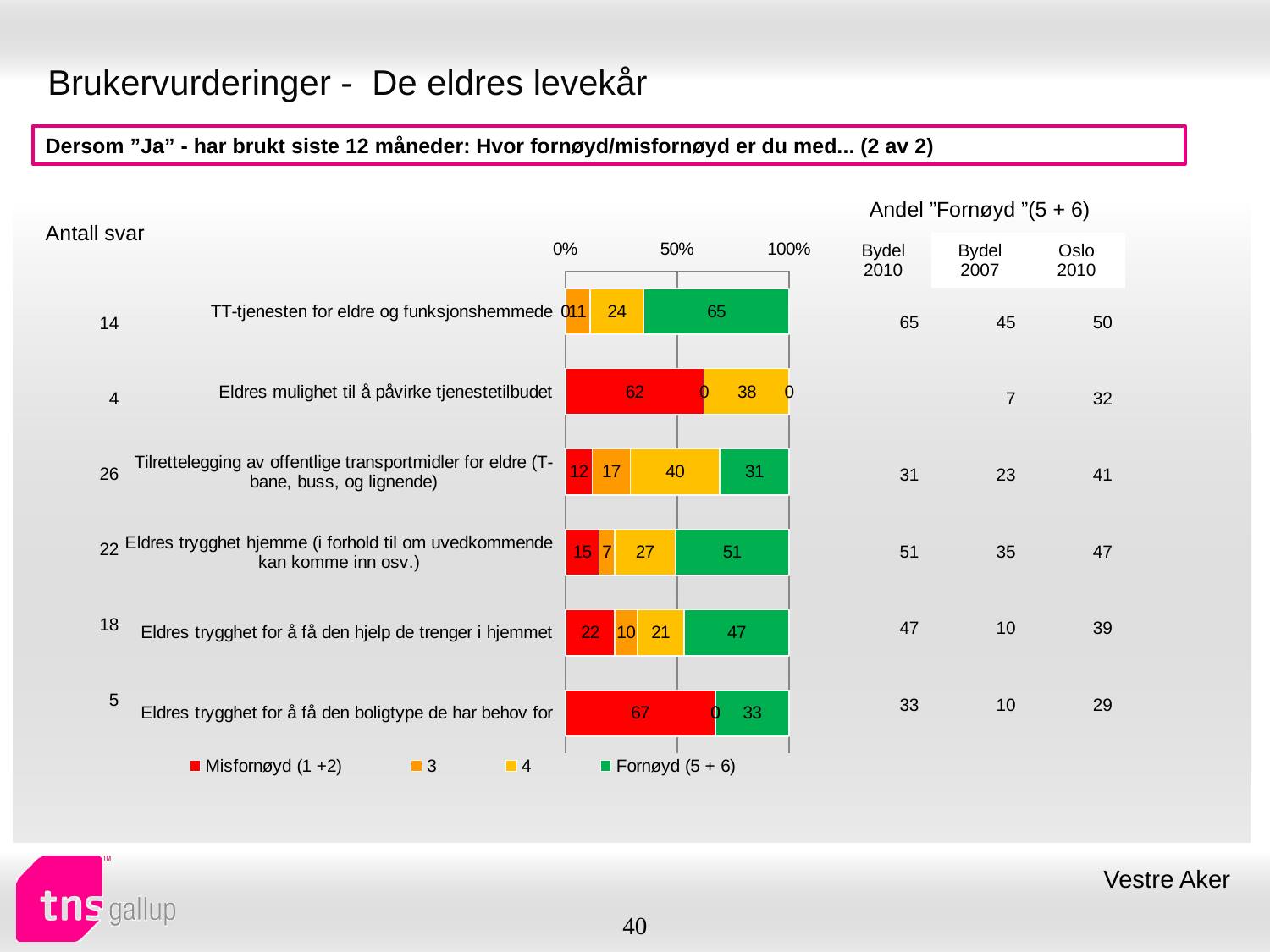

# Brukervurderinger -  De eldres levekår
Dersom ”Ja” - har brukt siste 12 måneder: Hvor fornøyd/misfornøyd er du med... (2 av 2)
| Andel ”Fornøyd ”(5 + 6) |  |  |
| --- | --- | --- |
| Bydel 2010 | Bydel 2007 | Oslo 2010 |
| Antall svar |
| --- |

### Chart

| Category | Misfornøyd (1 +2) | 3 | 4 | Fornøyd (5 + 6) |
|---|---|---|---|---|
| TT-tjenesten for eldre og funksjonshemmede | 0.0 | 11.0 | 24.0 | 65.0 |
| Eldres mulighet til å påvirke tjenestetilbudet | 62.0 | 0.0 | 38.0 | 0.0 |
| Tilrettelegging av offentlige transportmidler for eldre (T-bane, buss, og lignende) | 12.0 | 17.0 | 40.0 | 31.0 |
| Eldres trygghet hjemme (i forhold til om uvedkommende kan komme inn osv.) | 15.0 | 7.0 | 27.0 | 51.0 |
| Eldres trygghet for å få den hjelp de trenger i hjemmet | 22.0 | 10.0 | 21.0 | 47.0 |
| Eldres trygghet for å få den boligtype de har behov for | 67.0 | 0.0 | 0.0 | 33.0 |
| 65 | 45 | 50 |
| --- | --- | --- |
|  | 7 | 32 |
| 31 | 23 | 41 |
| 51 | 35 | 47 |
| 47 | 10 | 39 |
| 33 | 10 | 29 |
| 14 |
| --- |
| 4 |
| 26 |
| 22 |
| 18 |
| 5 |
Vestre Aker
40